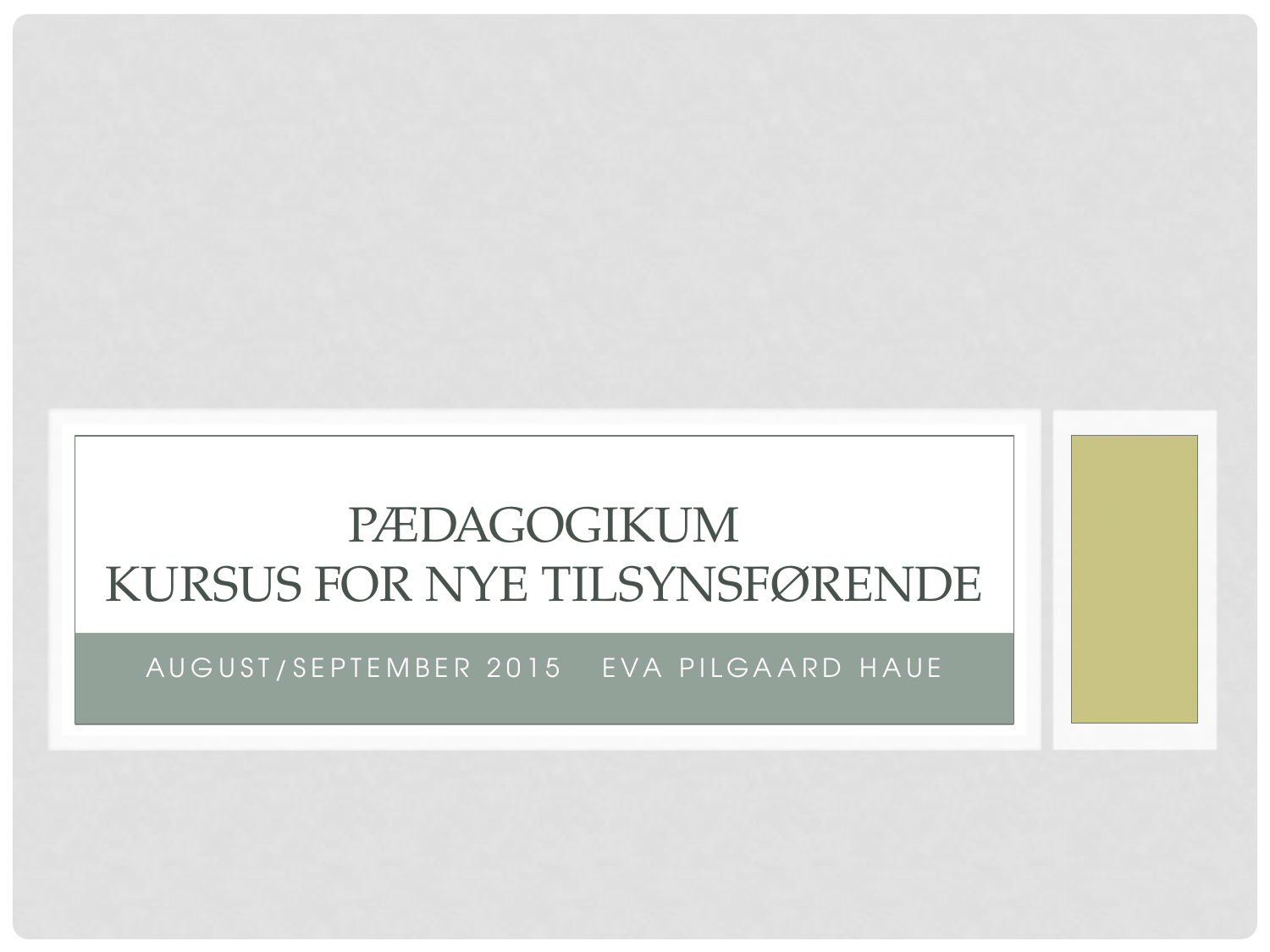

# Pædagogikum Kursus for Nye tilsynsførende
August/september 2015   Eva Pilgaard Haue